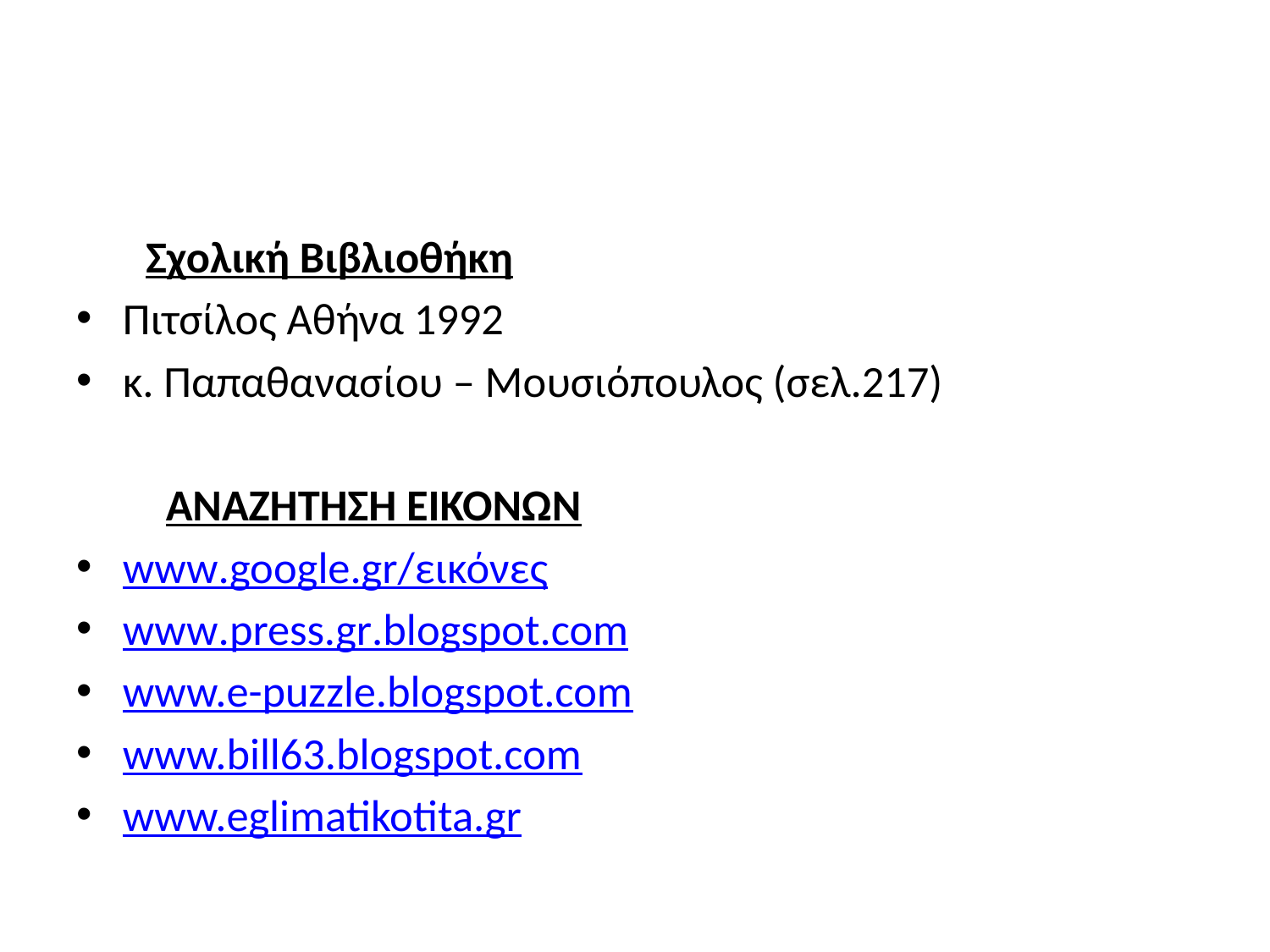

#
       Σχολική Βιβλιοθήκη
Πιτσίλος Αθήνα 1992
κ. Παπαθανασίου – Μουσιόπουλος (σελ.217)

         ΑΝΑΖΗΤΗΣΗ ΕΙΚΟΝΩΝ
www.google.gr/εικόνες
www.press.gr.blogspot.com
www.e-puzzle.blogspot.com
www.bill63.blogspot.com
www.eglimatikotita.gr